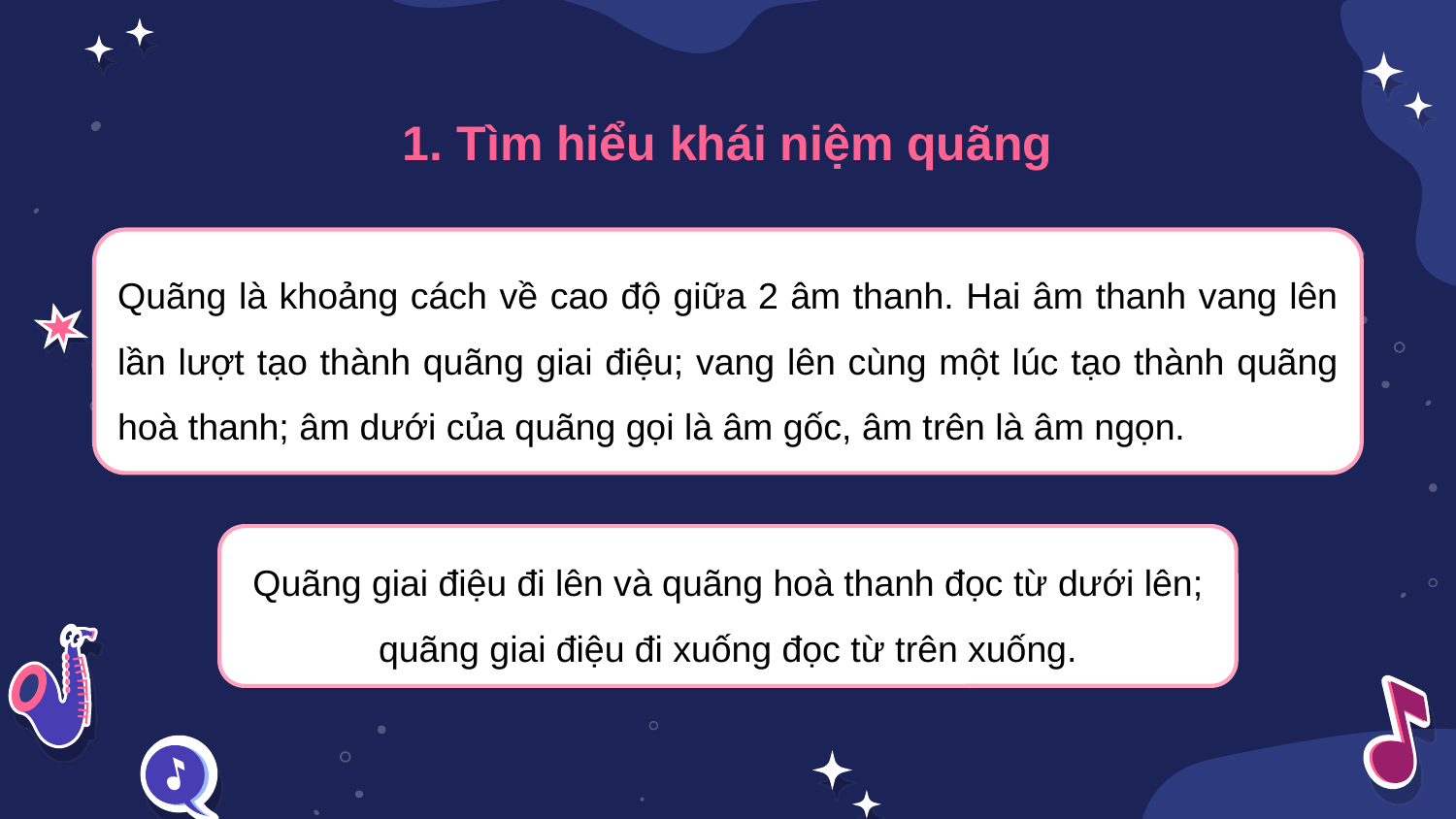

1. Tìm hiểu khái niệm quãng
Quãng là khoảng cách về cao độ giữa 2 âm thanh. Hai âm thanh vang lên lần lượt tạo thành quãng giai điệu; vang lên cùng một lúc tạo thành quãng hoà thanh; âm dưới của quãng gọi là âm gốc, âm trên là âm ngọn.
Quãng giai điệu đi lên và quãng hoà thanh đọc từ dưới lên; quãng giai điệu đi xuống đọc từ trên xuống.